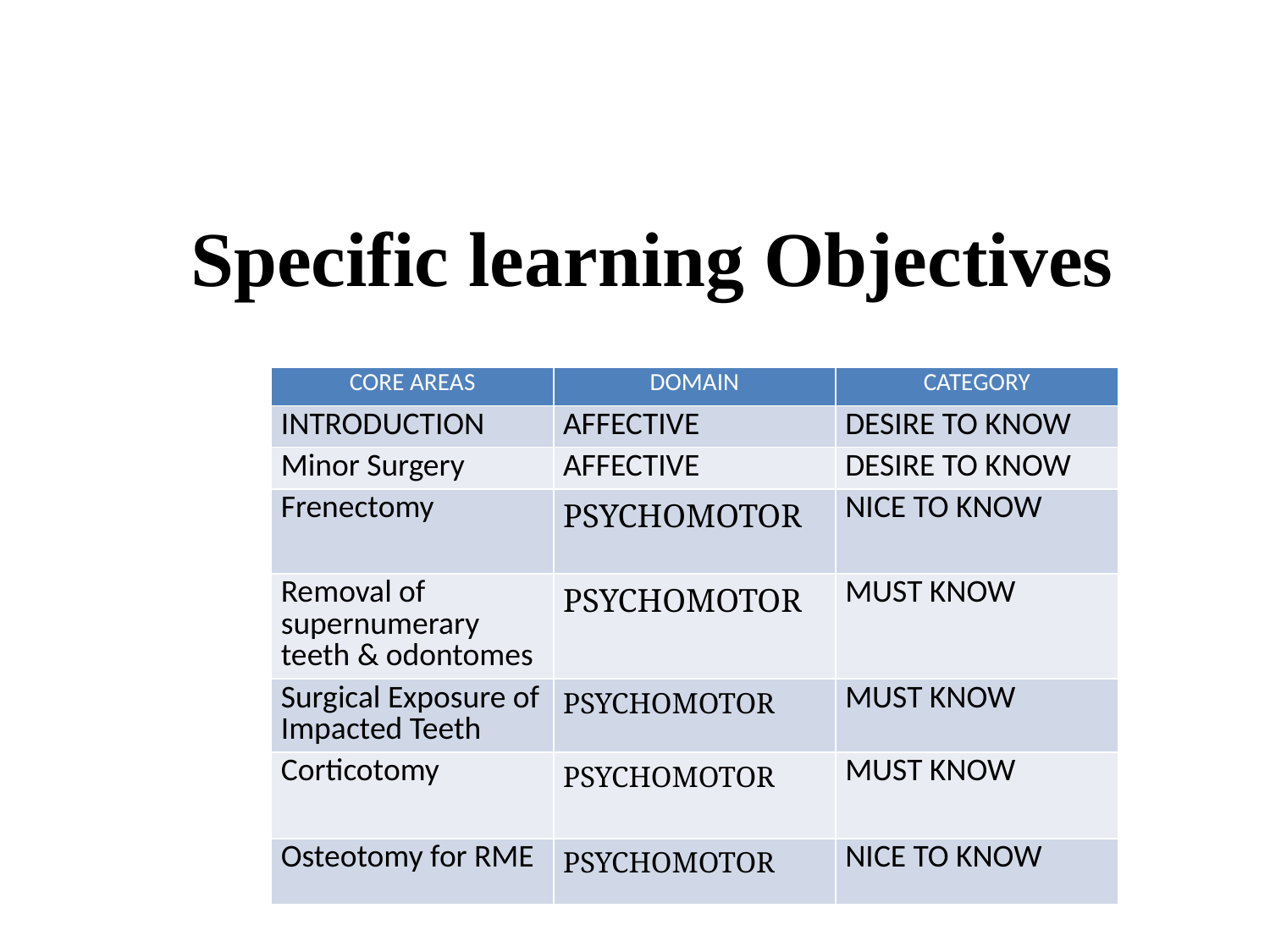

# Specific learning Objectives
| CORE AREAS | DOMAIN | CATEGORY |
| --- | --- | --- |
| INTRODUCTION | AFFECTIVE | DESIRE TO KNOW |
| Minor Surgery | AFFECTIVE | DESIRE TO KNOW |
| Frenectomy | PSYCHOMOTOR | NICE TO KNOW |
| Removal of supernumerary teeth & odontomes | PSYCHOMOTOR | MUST KNOW |
| Surgical Exposure of Impacted Teeth | PSYCHOMOTOR | MUST KNOW |
| Corticotomy | PSYCHOMOTOR | MUST KNOW |
| Osteotomy for RME | PSYCHOMOTOR | NICE TO KNOW |